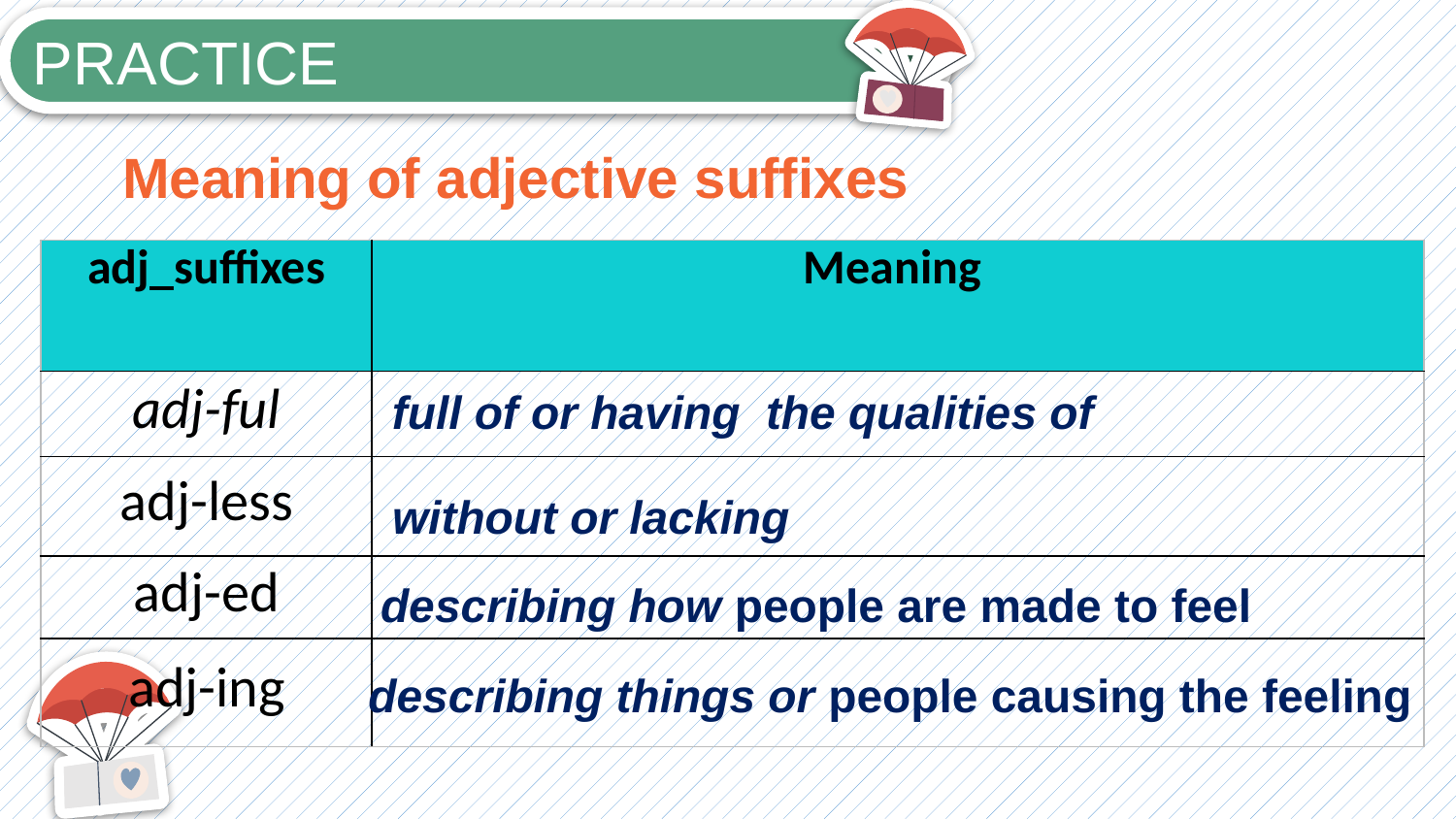

PRACTICE
Meaning of adjective suffixes
| adj\_suffixes | Meaning |
| --- | --- |
| adj-ful |  |
| adj-less |  |
| adj-ed |  |
| adj-ing |  |
full of or having  the qualities of
without or lacking
describing how people are made to feel

describing things or people causing the feeling